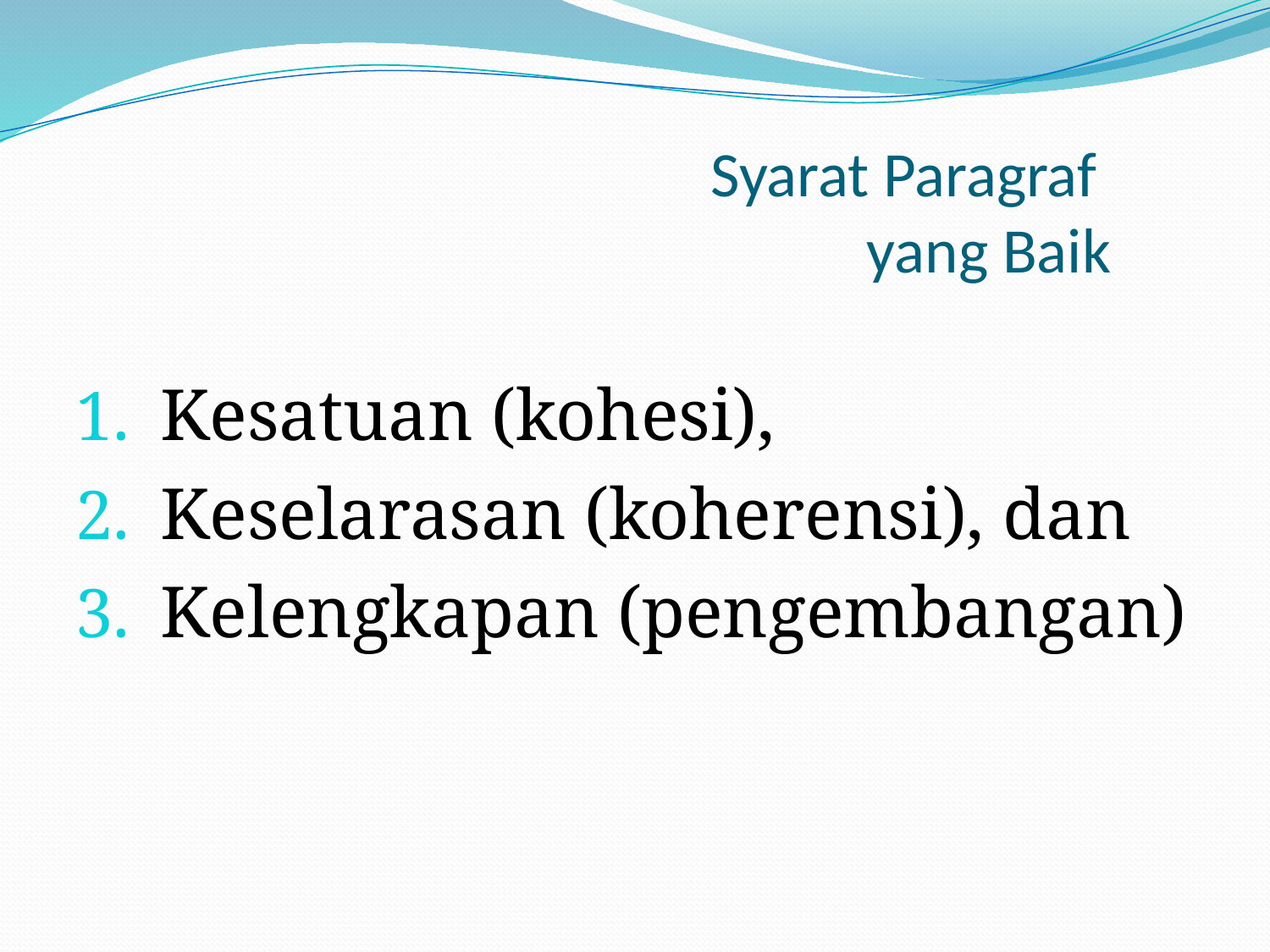

# Syarat Paragraf yang Baik
Kesatuan (kohesi),
Keselarasan (koherensi), dan
Kelengkapan (pengembangan)